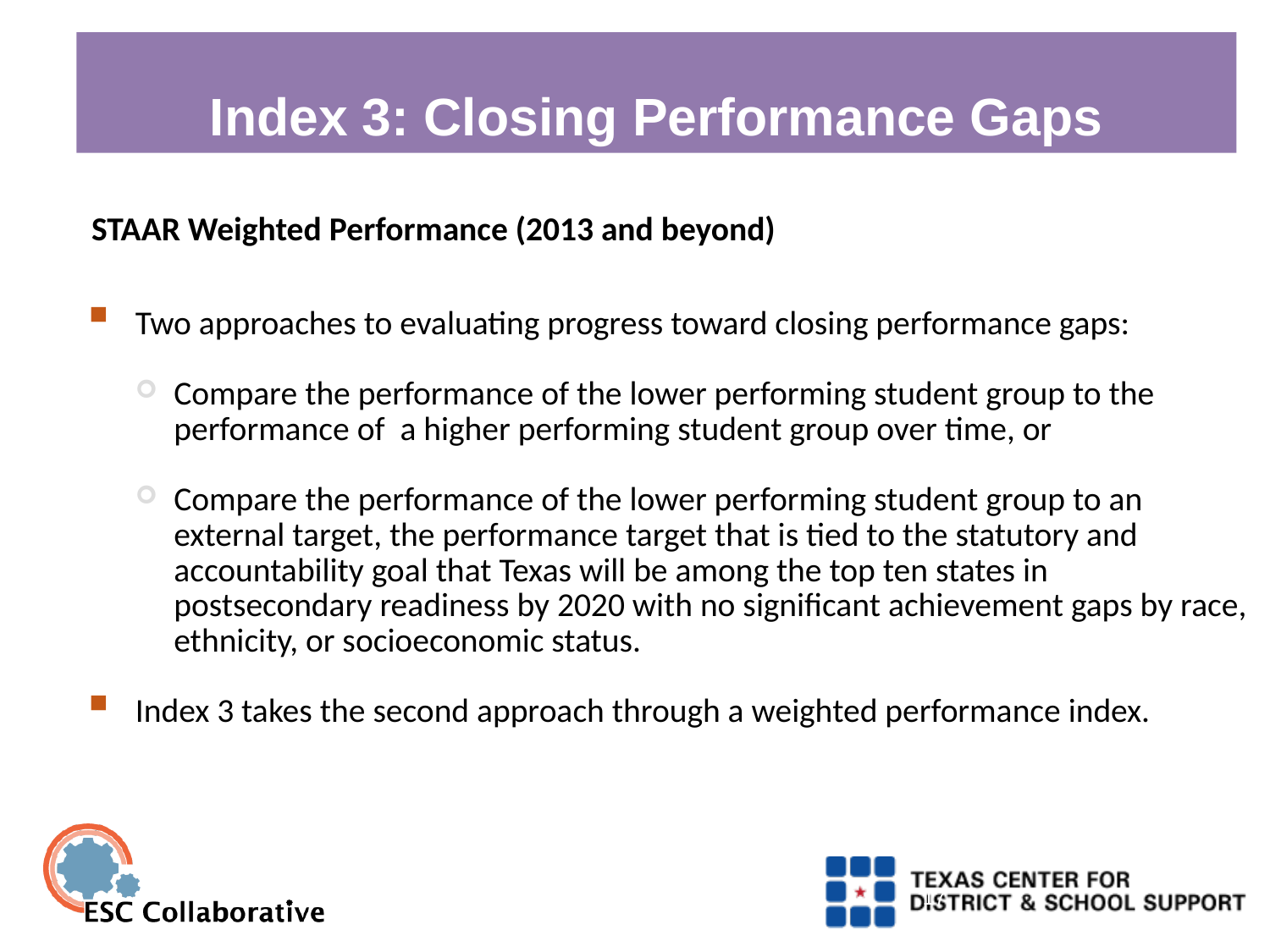

# Index 3: Closing Performance Gaps
STAAR Weighted Performance (2013 and beyond)

Two approaches to evaluating progress toward closing performance gaps:

Compare the performance of the lower performing student group to the performance of  a higher performing student group over time, or

Compare the performance of the lower performing student group to an external target, the performance target that is tied to the statutory and accountability goal that Texas will be among the top ten states in postsecondary readiness by 2020 with no significant achievement gaps by race, ethnicity, or socioeconomic status.

Index 3 takes the second approach through a weighted performance index.

17